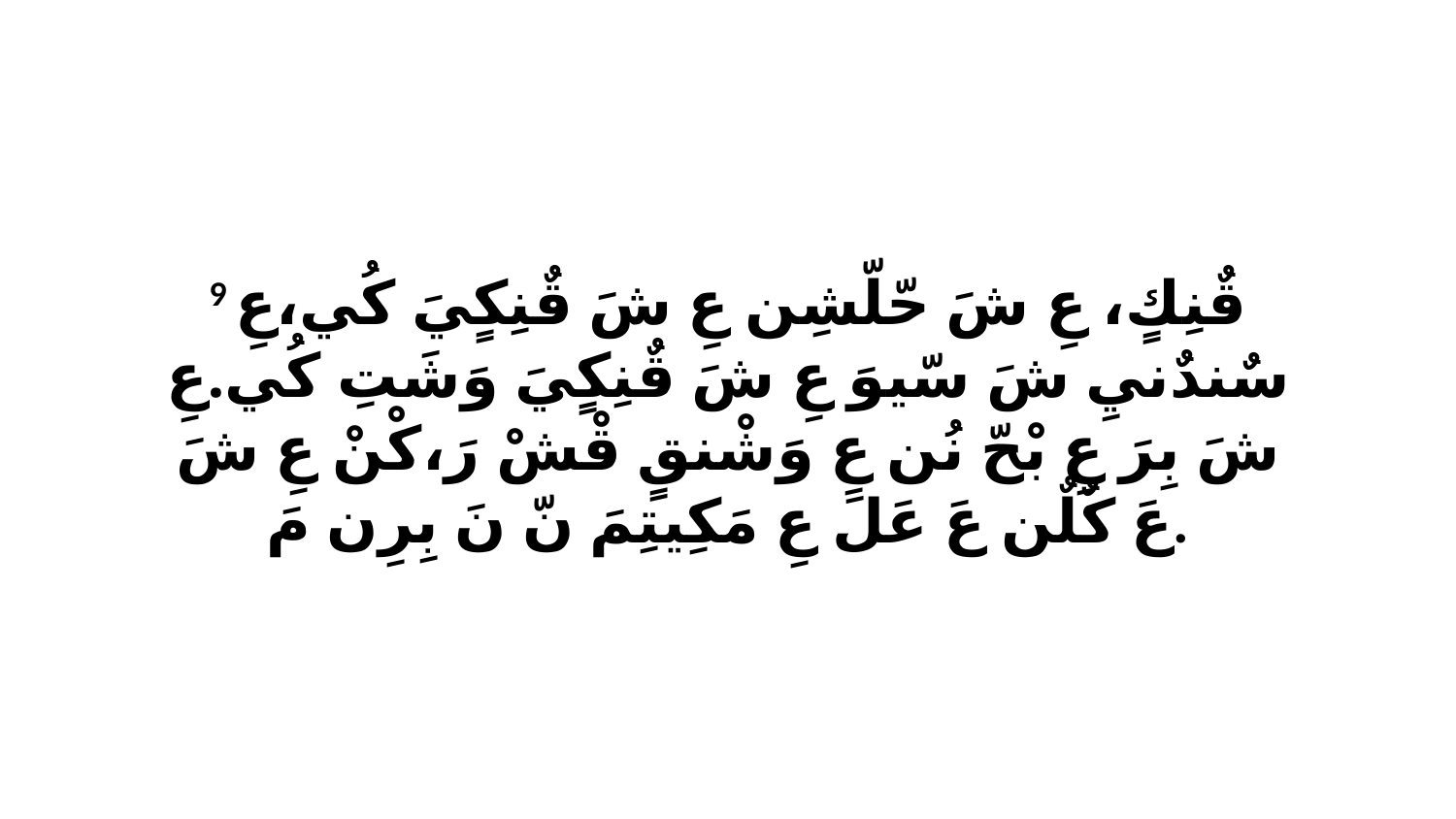

9 قٌنِكٍ، عِ شَ حّلّشِن عِ شَ قٌنِكٍيَ كُي،عِ سٌندٌنيِ شَ سّيوَ عِ شَ قٌنِكٍيَ وَشَتِ كُي.عِ شَ بِرَ عِ بْحّ نُن عِ وَشْنقٍ قْشْ رَ،كْنْ عِ شَ عَ كٌلٌن عَ عَلَ عِ مَكِيتِمَ نّ نَ بِرِن مَ.